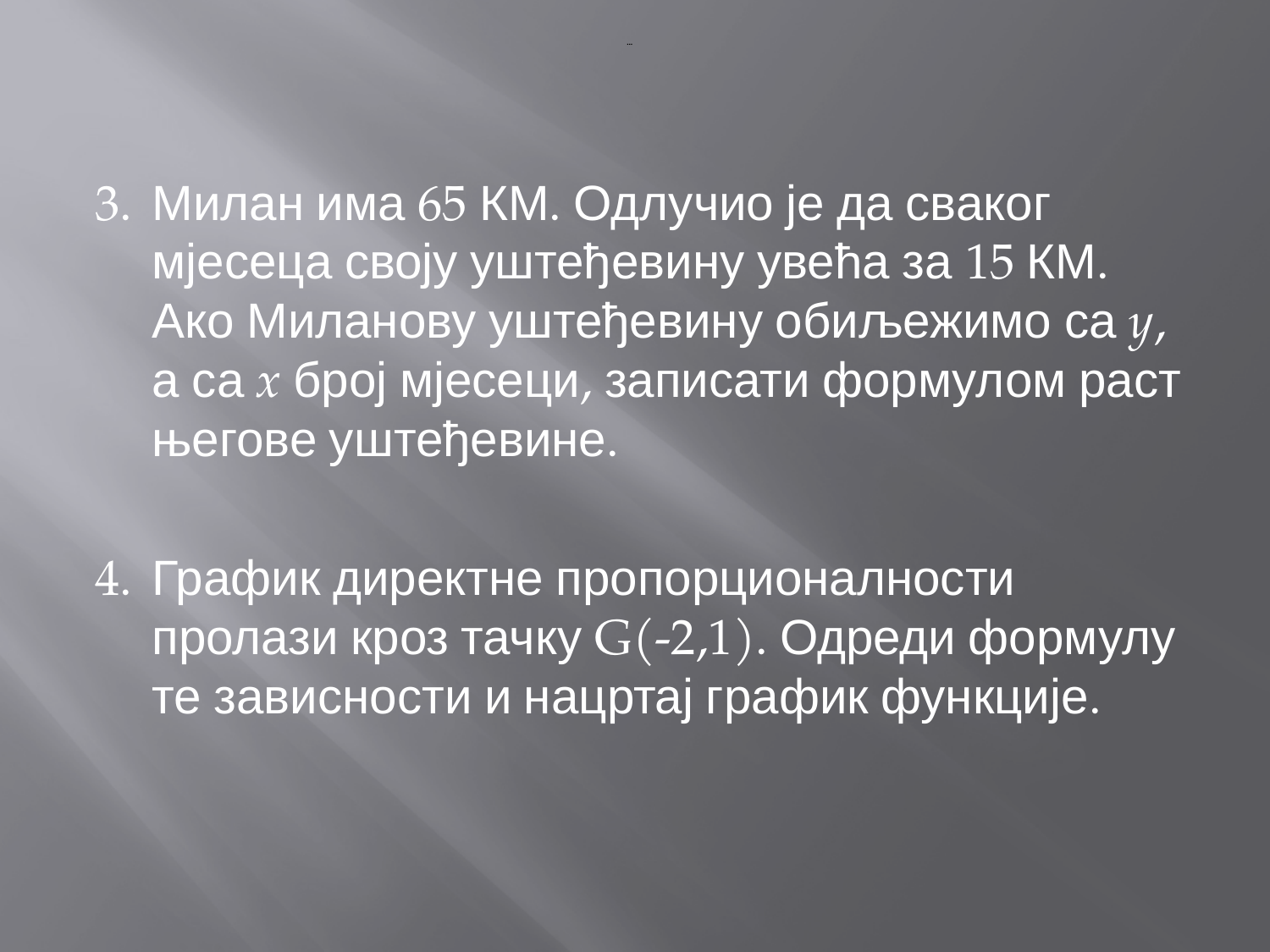

# ...

3.	Милан има 65 КМ. Одлучио је да сваког мјесеца своју уштеђевину увећа за 15 КМ. Ако Миланову уштеђевину обиљежимо са y, а са x број мјесеци, записати формулом раст његове уштеђевине.

4.	График директне пропорционалности пролази кроз тачку G(-2,1). Одреди формулу те зависности и нацртај график функције.